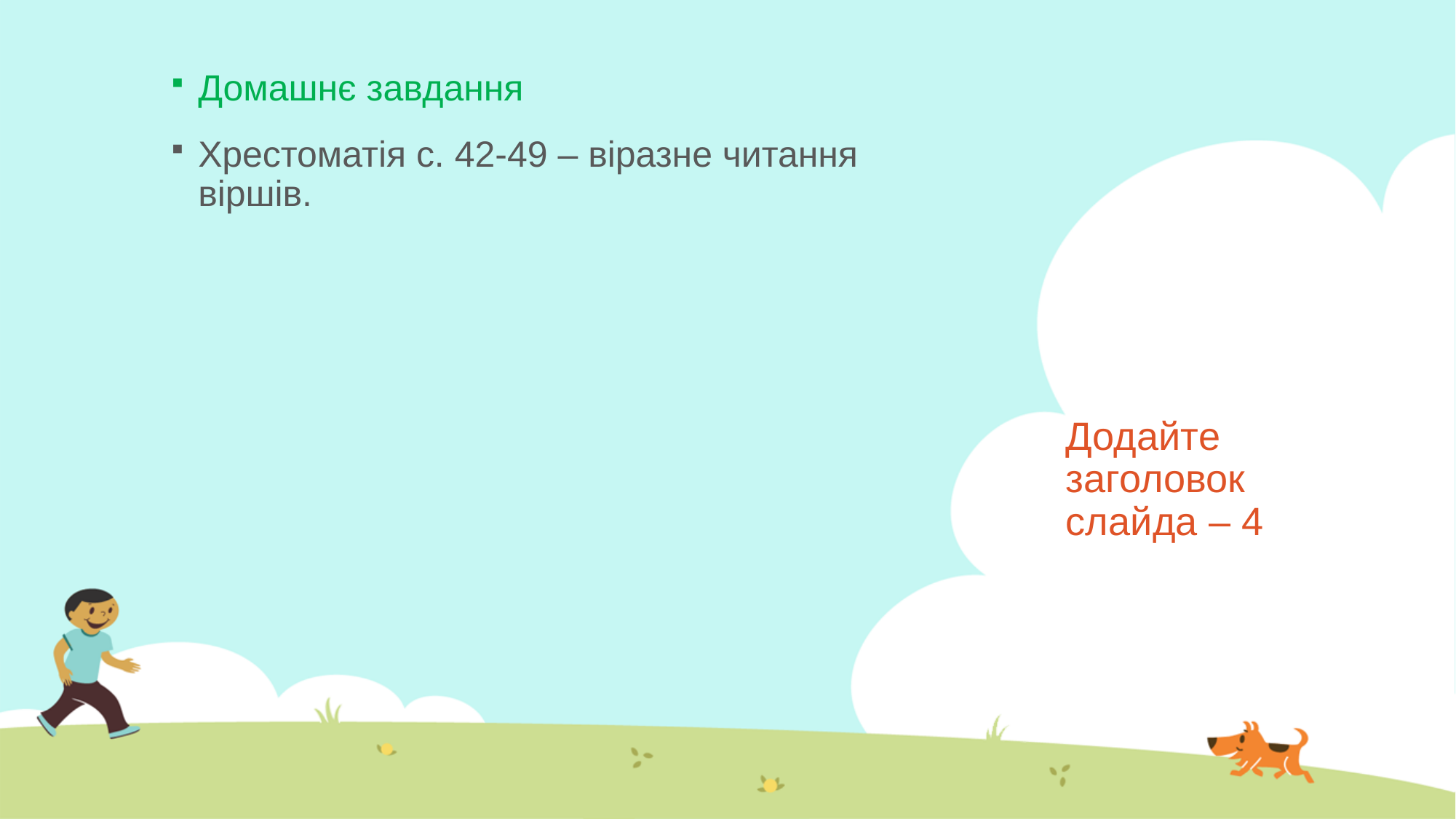

Домашнє завдання
Хрестоматія с. 42-49 – віразне читання віршів.
# Додайте заголовок слайда – 4